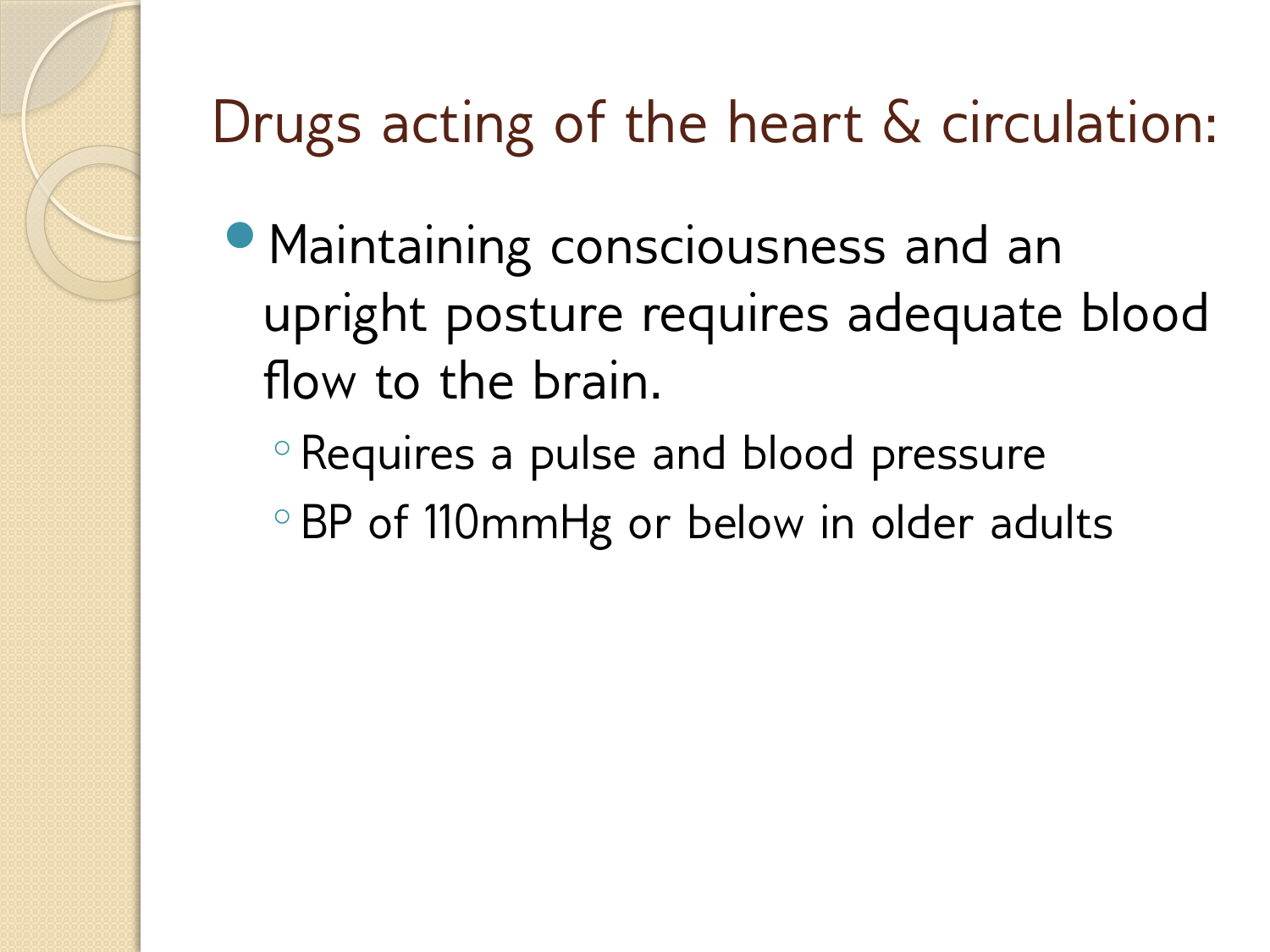

# Drugs acting of the heart & circulation:
Maintaining consciousness and an upright posture requires adequate blood flow to the brain.
Requires a pulse and blood pressure
BP of 110mmHg or below in older adults